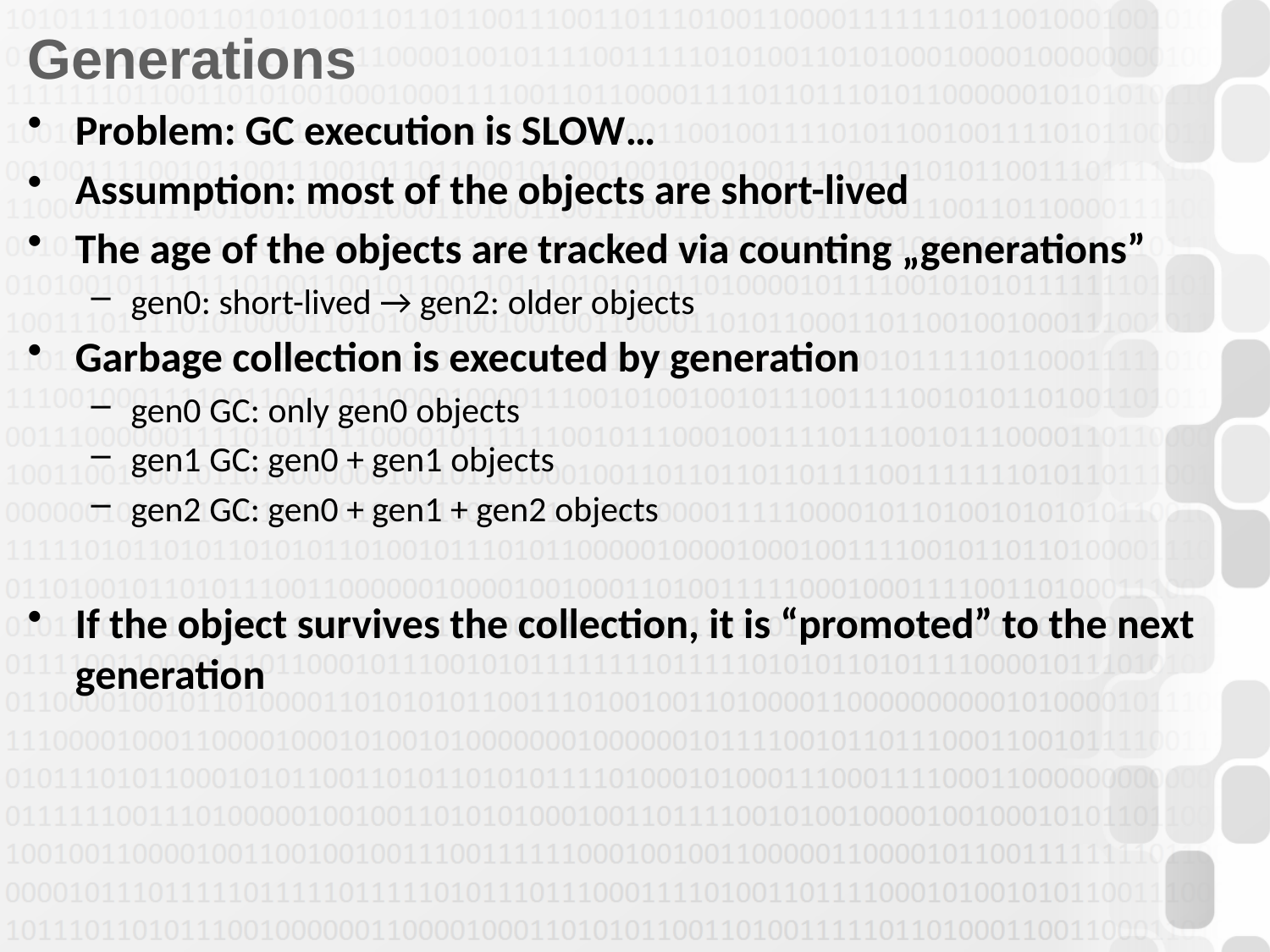

# Generations
Problem: GC execution is SLOW…
Assumption: most of the objects are short-lived
The age of the objects are tracked via counting „generations”
gen0: short-lived → gen2: older objects
Garbage collection is executed by generation
gen0 GC: only gen0 objects
gen1 GC: gen0 + gen1 objects
gen2 GC: gen0 + gen1 + gen2 objects

If the object survives the collection, it is “promoted” to the next generation